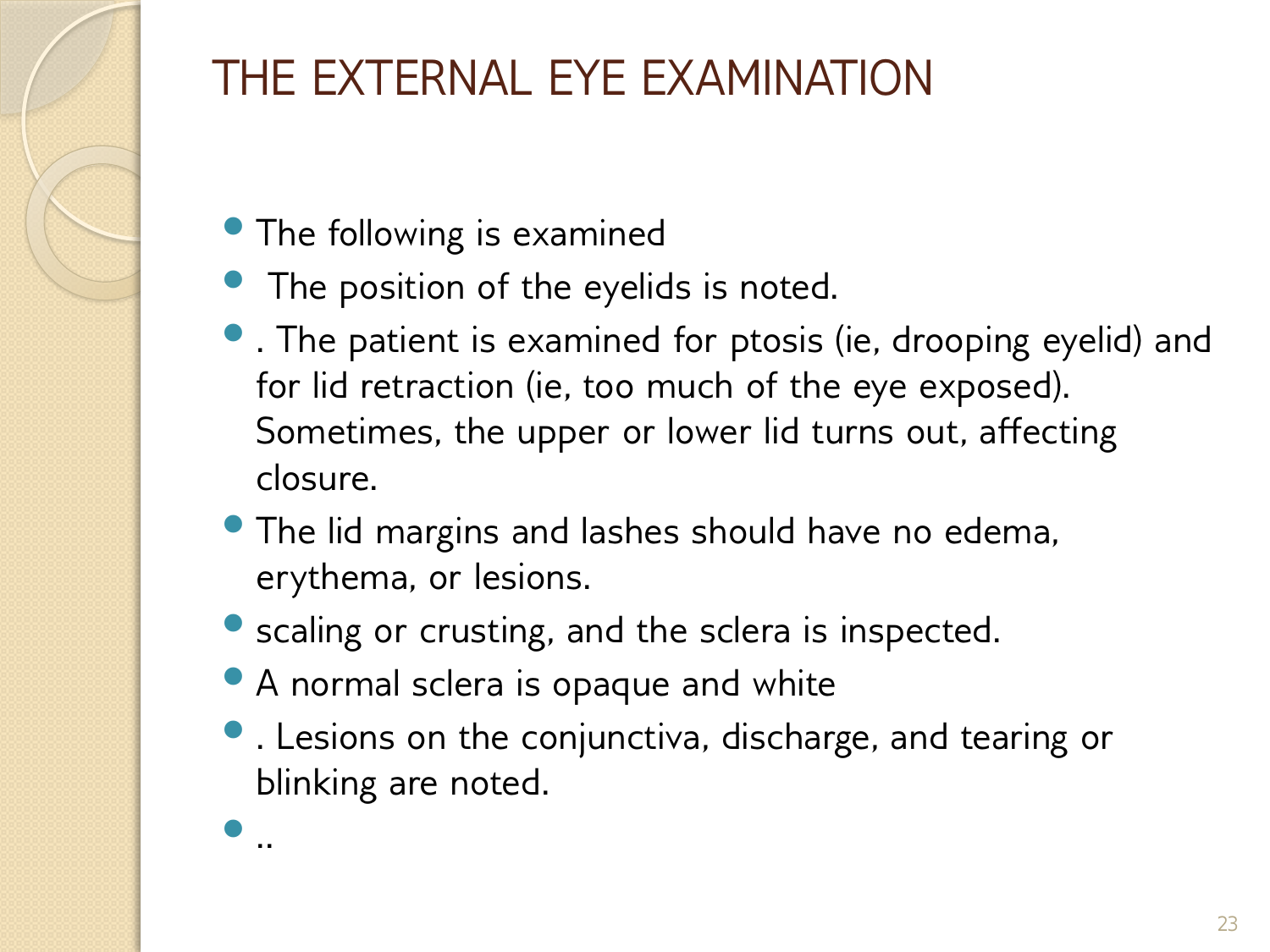

# THE EXTERNAL EYE EXAMINATION
The following is examined
 The position of the eyelids is noted.
. The patient is examined for ptosis (ie, drooping eyelid) and for lid retraction (ie, too much of the eye exposed). Sometimes, the upper or lower lid turns out, affecting closure.
The lid margins and lashes should have no edema, erythema, or lesions.
scaling or crusting, and the sclera is inspected.
A normal sclera is opaque and white
. Lesions on the conjunctiva, discharge, and tearing or blinking are noted.
..

23